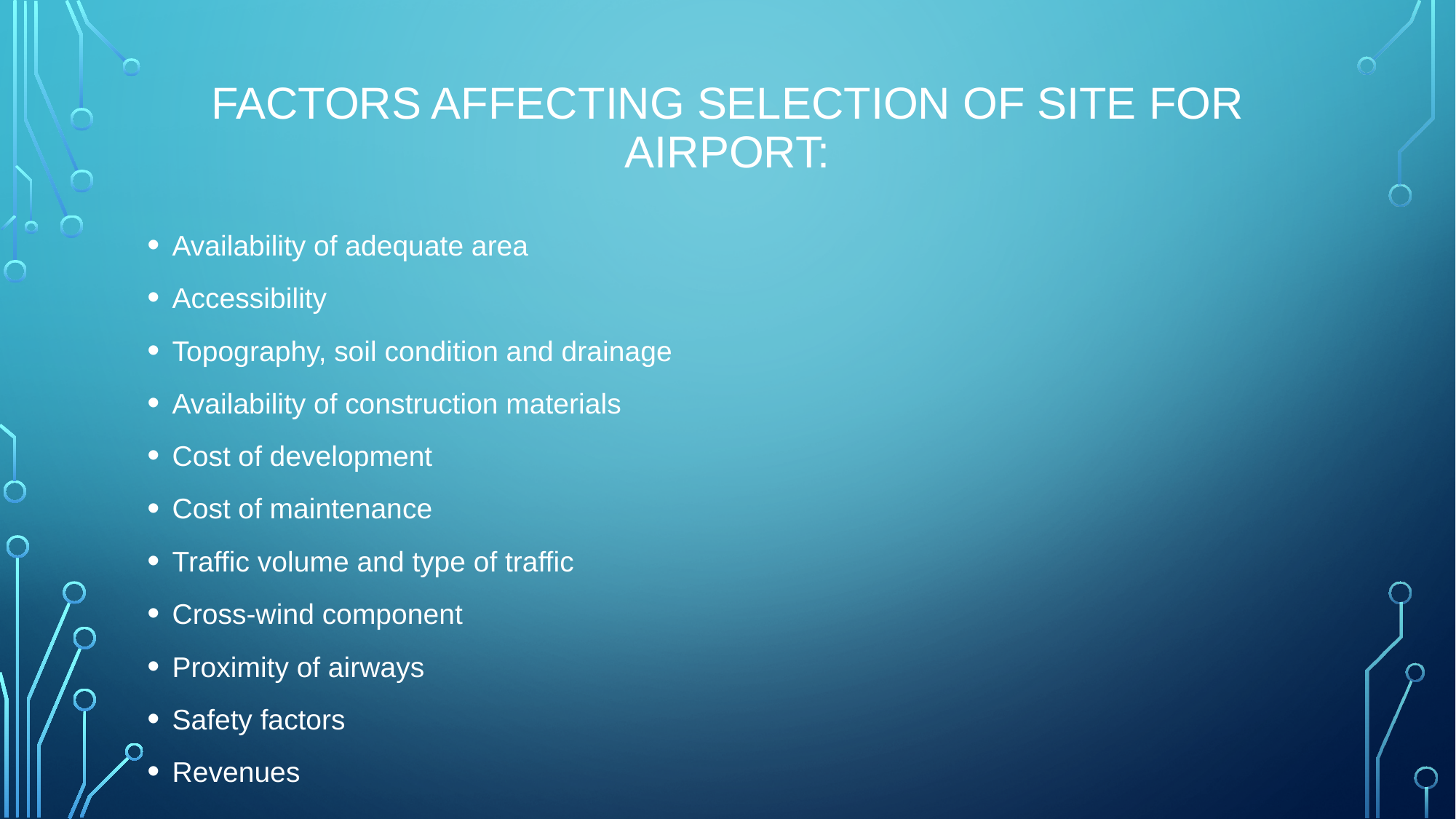

# Factors affecting selection of site for Airport:
Availability of adequate area
Accessibility
Topography, soil condition and drainage
Availability of construction materials
Cost of development
Cost of maintenance
Traffic volume and type of traffic
Cross-wind component
Proximity of airways
Safety factors
Revenues